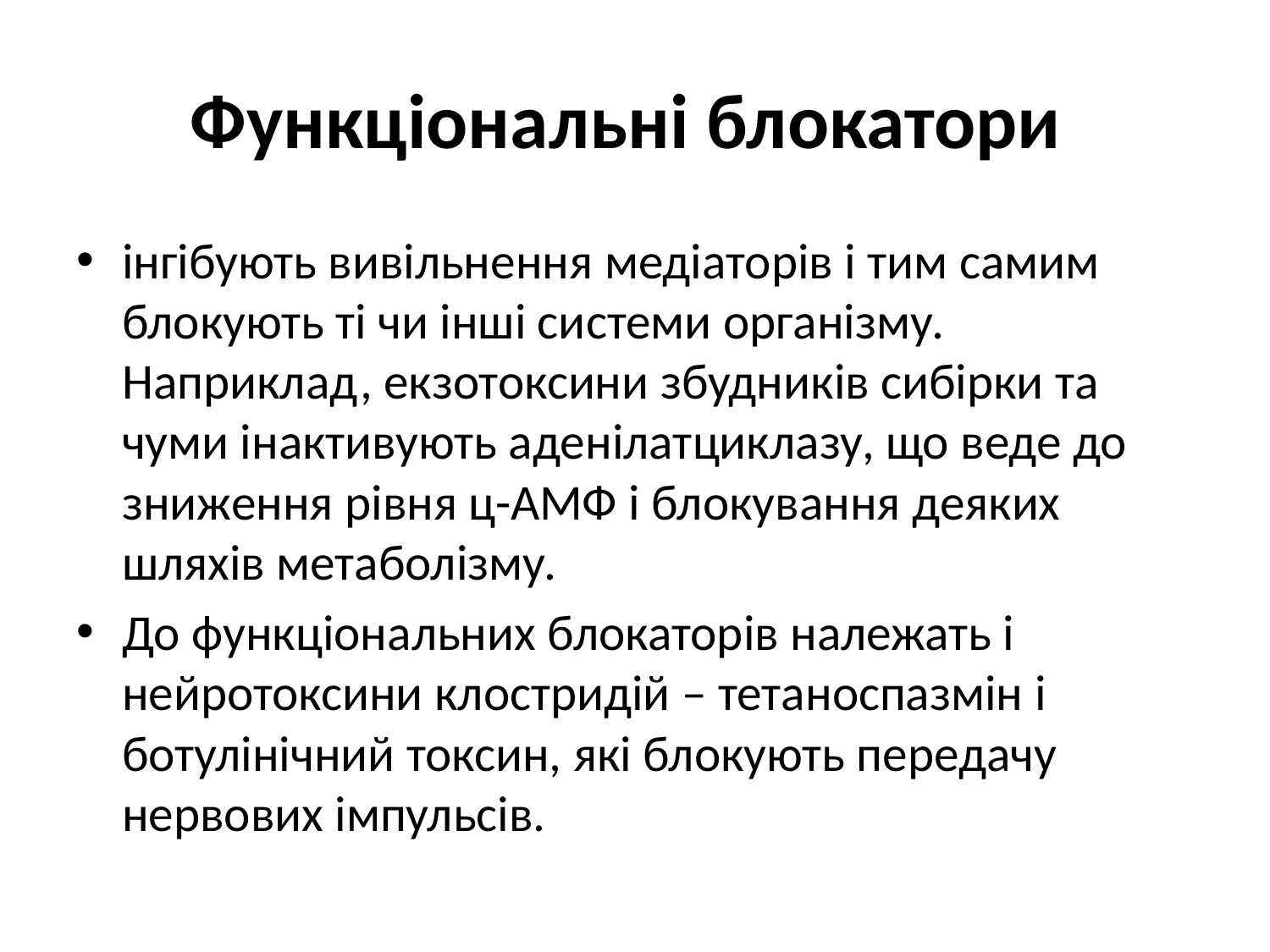

# Функціональні блокатори
інгібують вивільнення медіаторів і тим самим блокують ті чи інші системи організму. Наприклад, екзотоксини збудників сибірки та чуми інактивують аденілатциклазу, що веде до зниження рівня ц-АМФ і блокування деяких шляхів метаболізму.
До функціональних блокаторів належать і нейротоксини клостридій – тетаноспазмін і ботулінічний токсин, які блокують передачу нервових імпульсів.